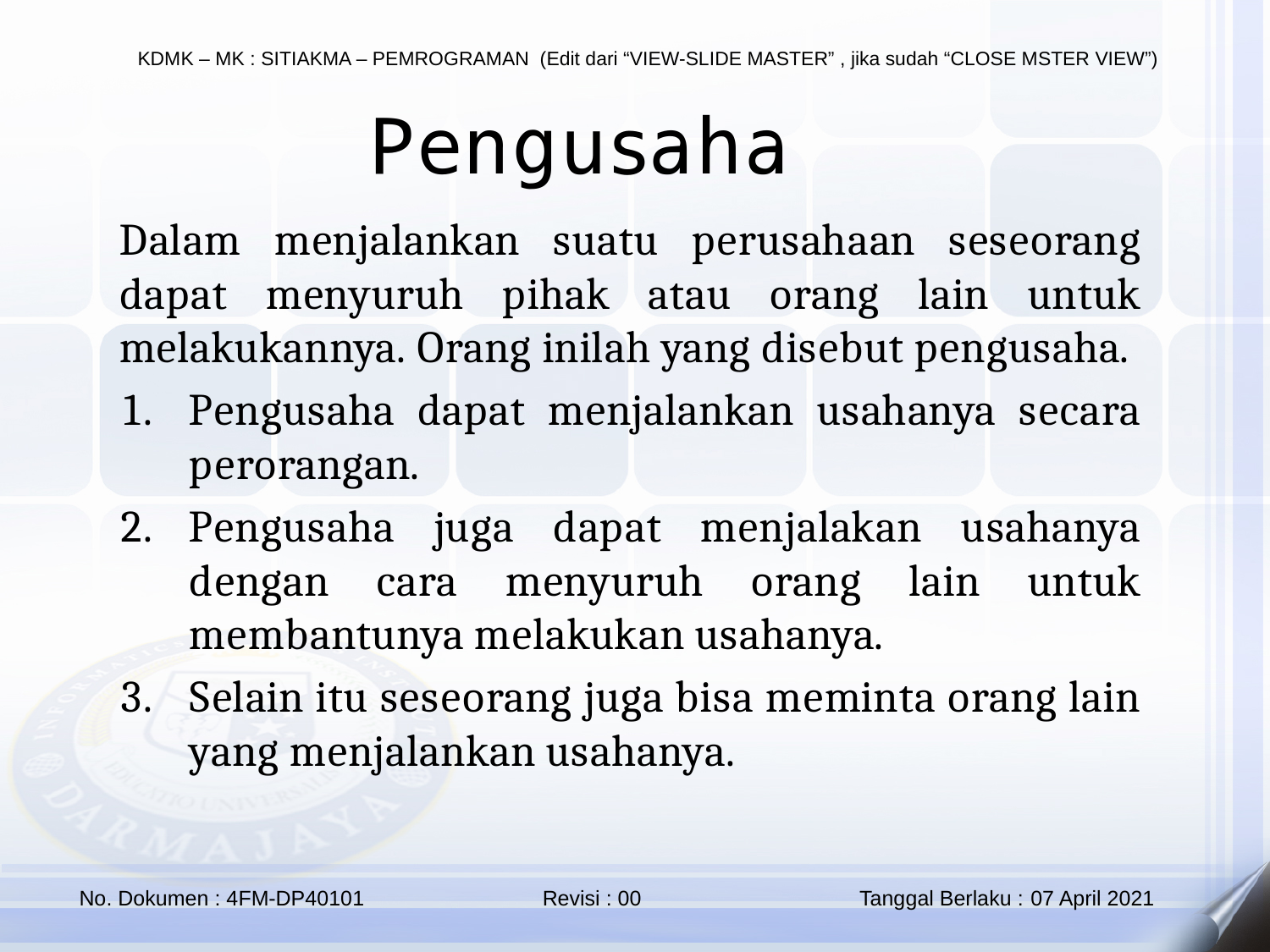

# Pengusaha
Dalam menjalankan suatu perusahaan seseorang dapat menyuruh pihak atau orang lain untuk melakukannya. Orang inilah yang disebut pengusaha.
Pengusaha dapat menjalankan usahanya secara perorangan.
Pengusaha juga dapat menjalakan usahanya dengan cara menyuruh orang lain untuk membantunya melakukan usahanya.
Selain itu seseorang juga bisa meminta orang lain yang menjalankan usahanya.